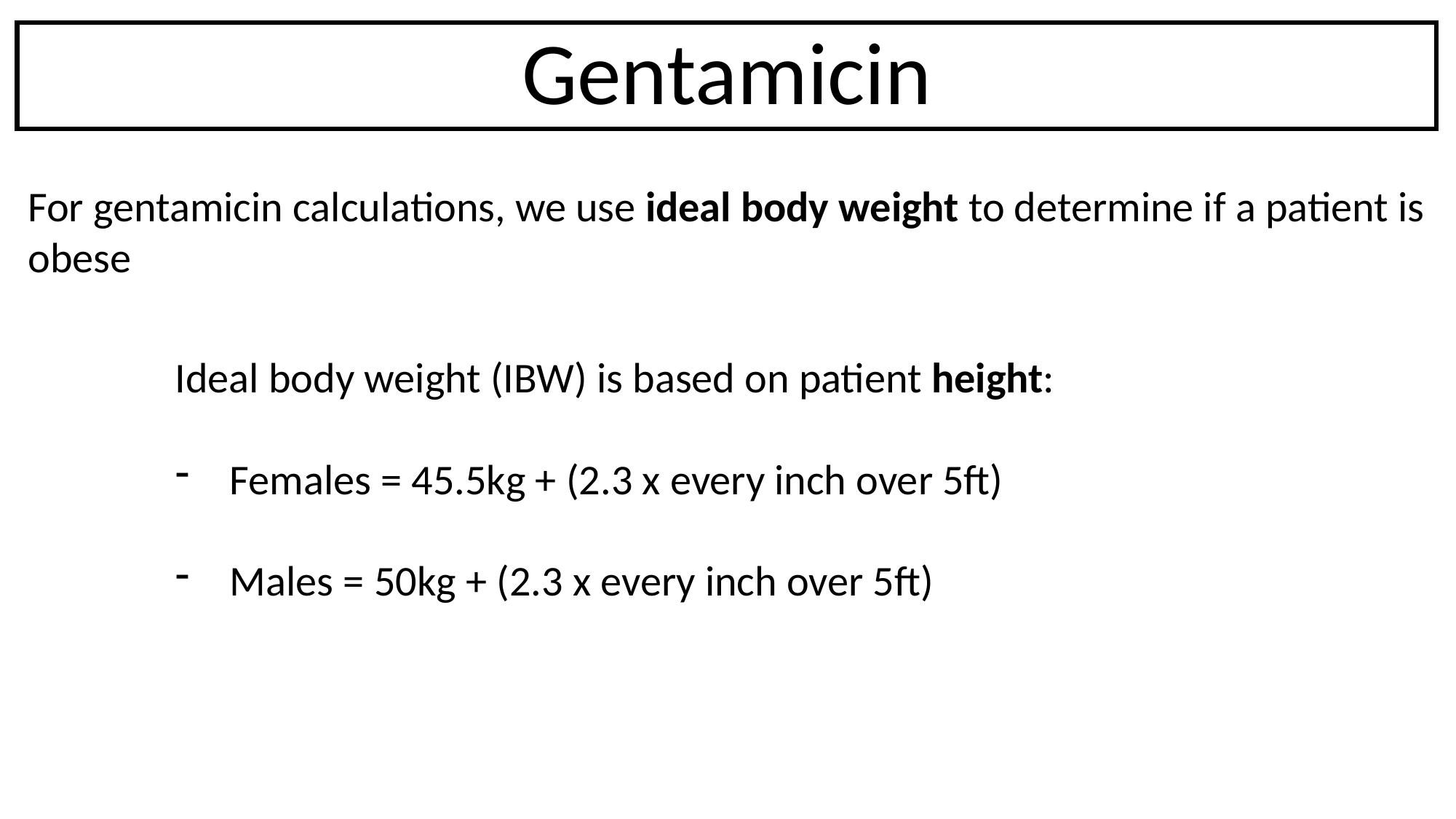

Gentamicin
For gentamicin calculations, we use ideal body weight to determine if a patient is obese

Ideal body weight (IBW) is based on patient height:

Females = 45.5kg + (2.3 x every inch over 5ft)

Males = 50kg + (2.3 x every inch over 5ft)